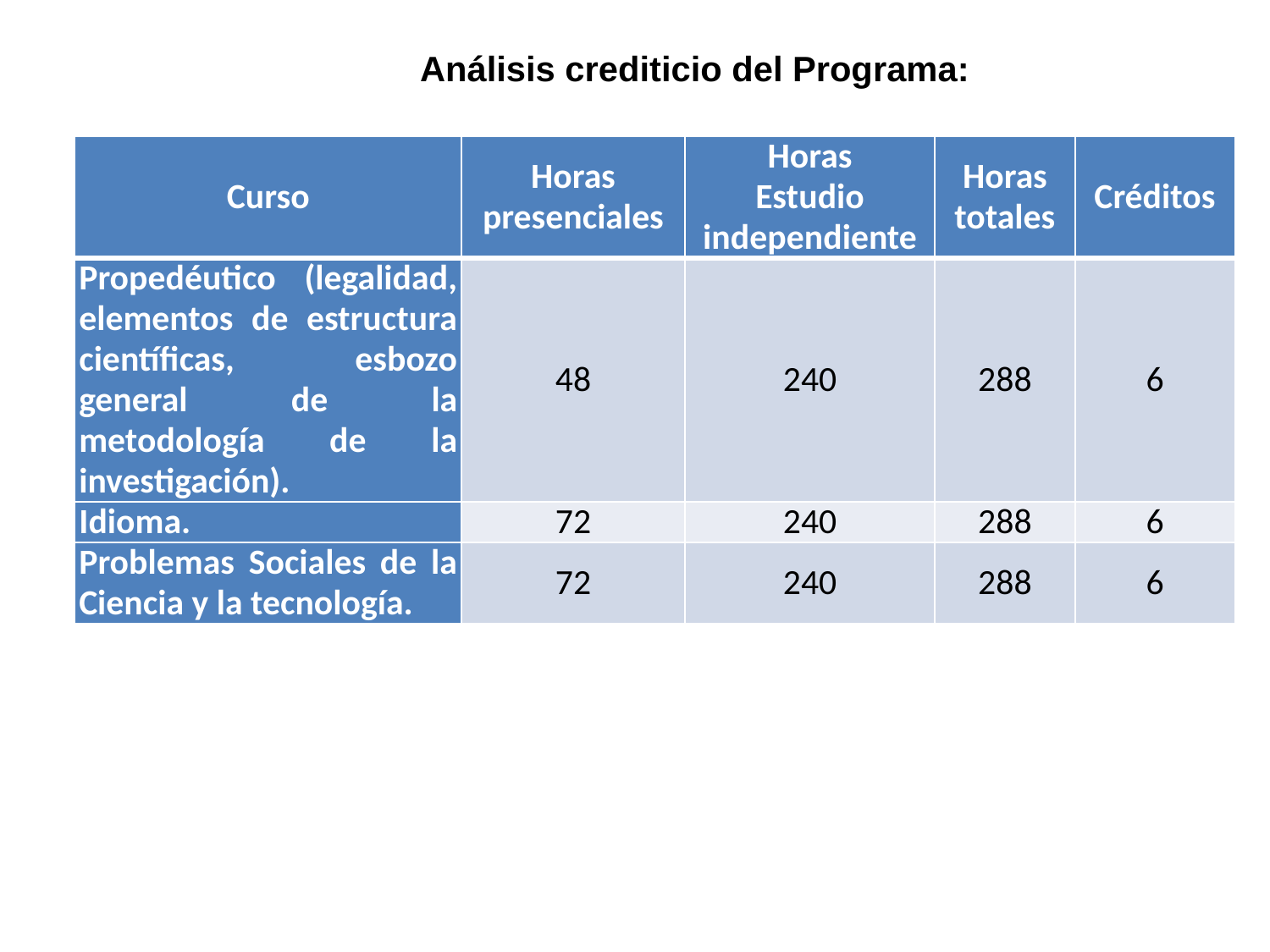

Análisis crediticio del Programa:
| Curso | Horas presenciales | Horas Estudio independiente | Horas totales | Créditos |
| --- | --- | --- | --- | --- |
| Propedéutico (legalidad, elementos de estructura científicas, esbozo general de la metodología de la investigación). | 48 | 240 | 288 | 6 |
| Idioma. | 72 | 240 | 288 | 6 |
| Problemas Sociales de la Ciencia y la tecnología. | 72 | 240 | 288 | 6 |